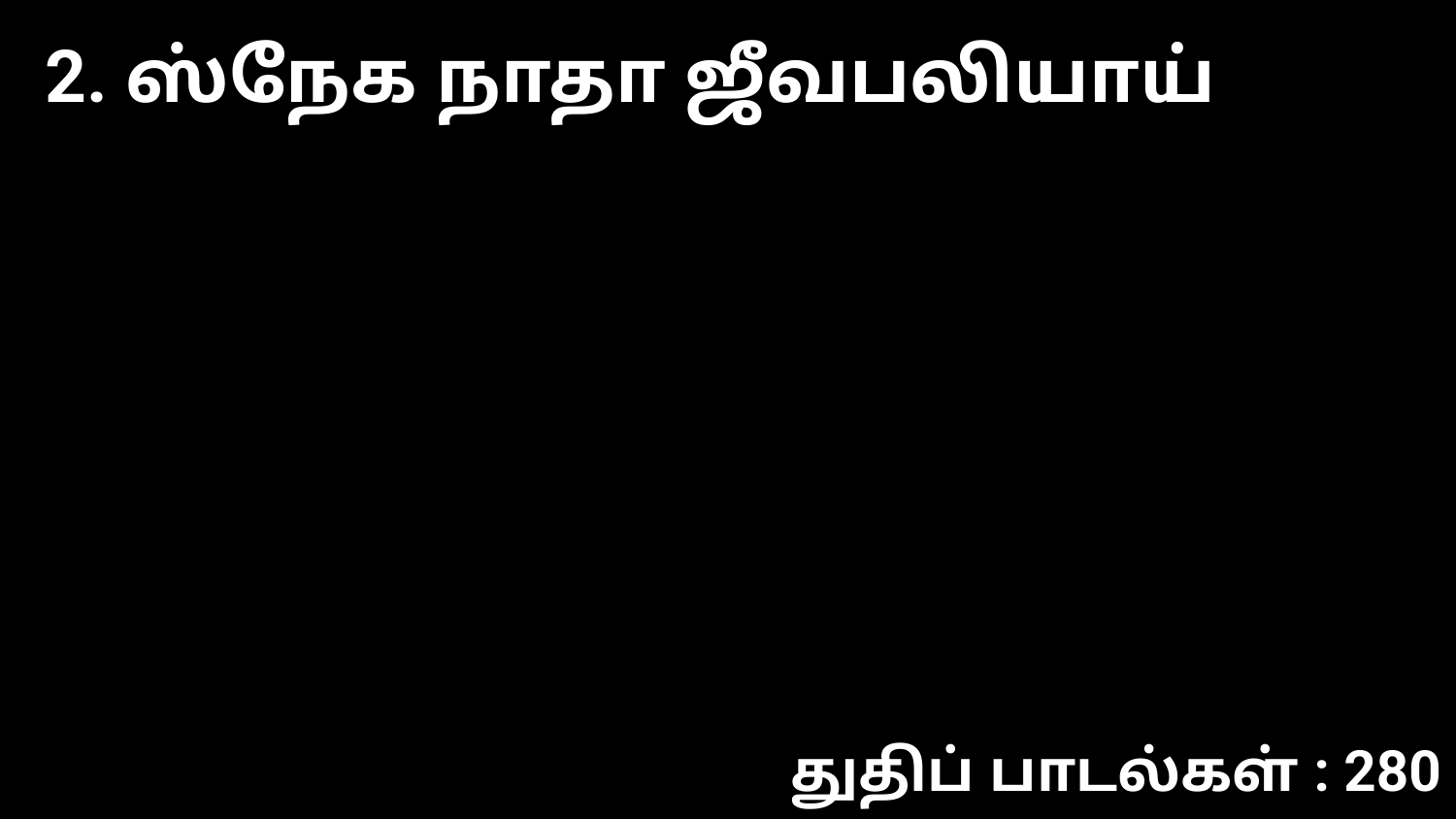

2. ஸ்நேக நாதா ஜீவபலியாய்
துதிப் பாடல்கள் : 280